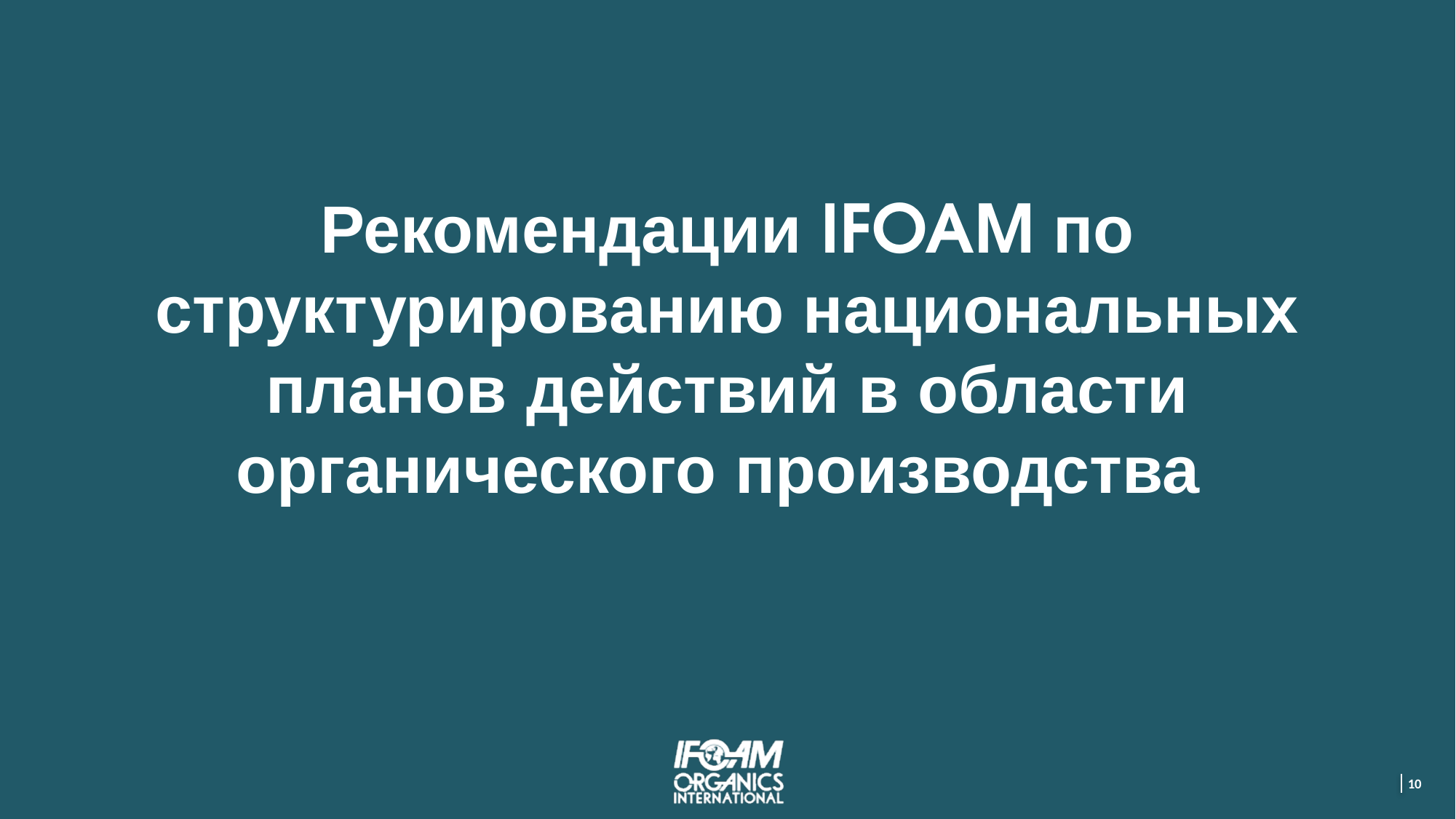

Рекомендации IFOAM по структурированию национальных планов действий в области органического производства